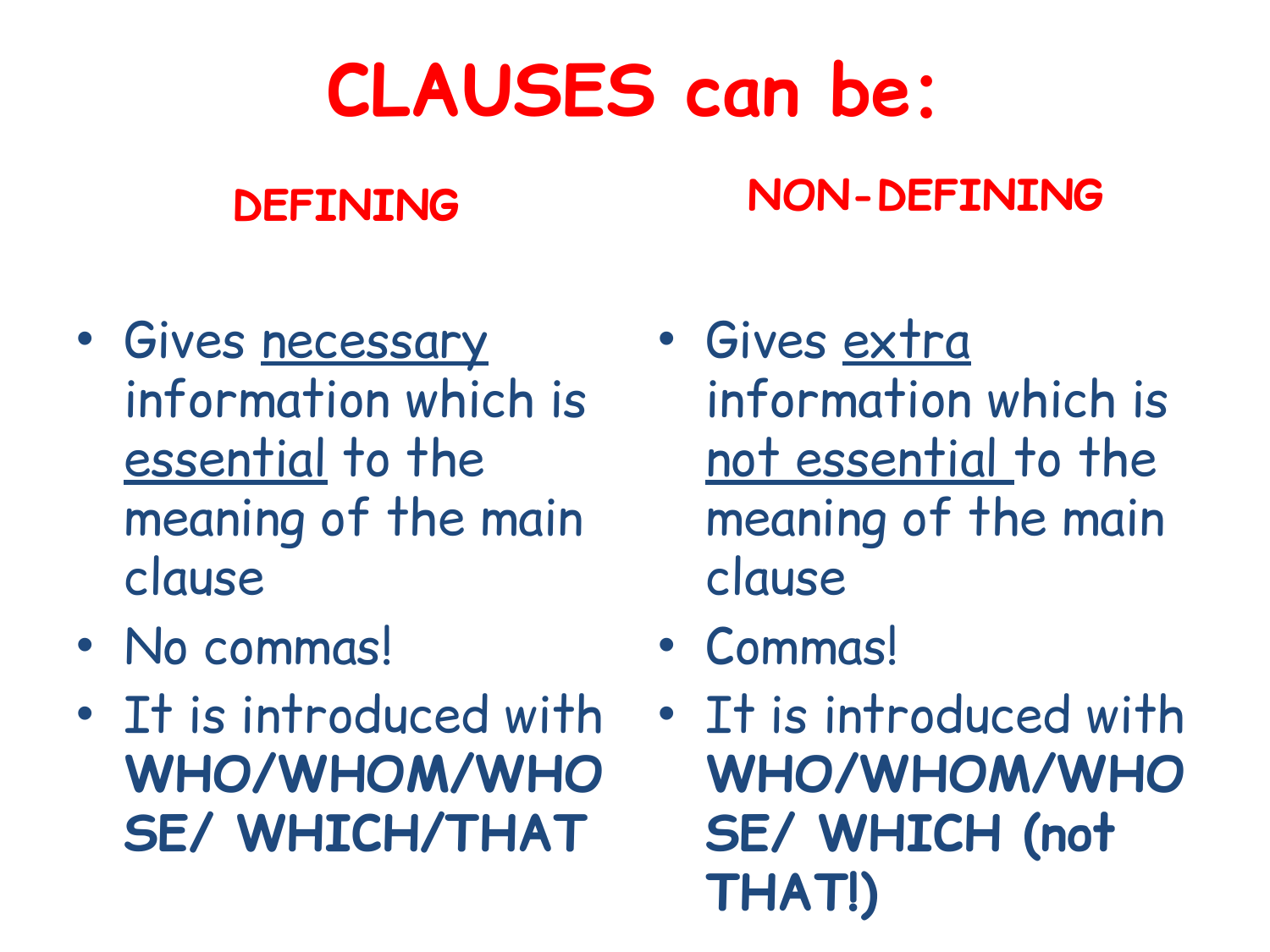

# CLAUSES can be:
NON-DEFINING
DEFINING
Gives necessary information which is essential to the meaning of the main clause
No commas!
It is introduced with WHO/WHOM/WHOSE/ WHICH/THAT
Gives extra information which is not essential to the meaning of the main clause
Commas!
It is introduced with WHO/WHOM/WHOSE/ WHICH (not THAT!)